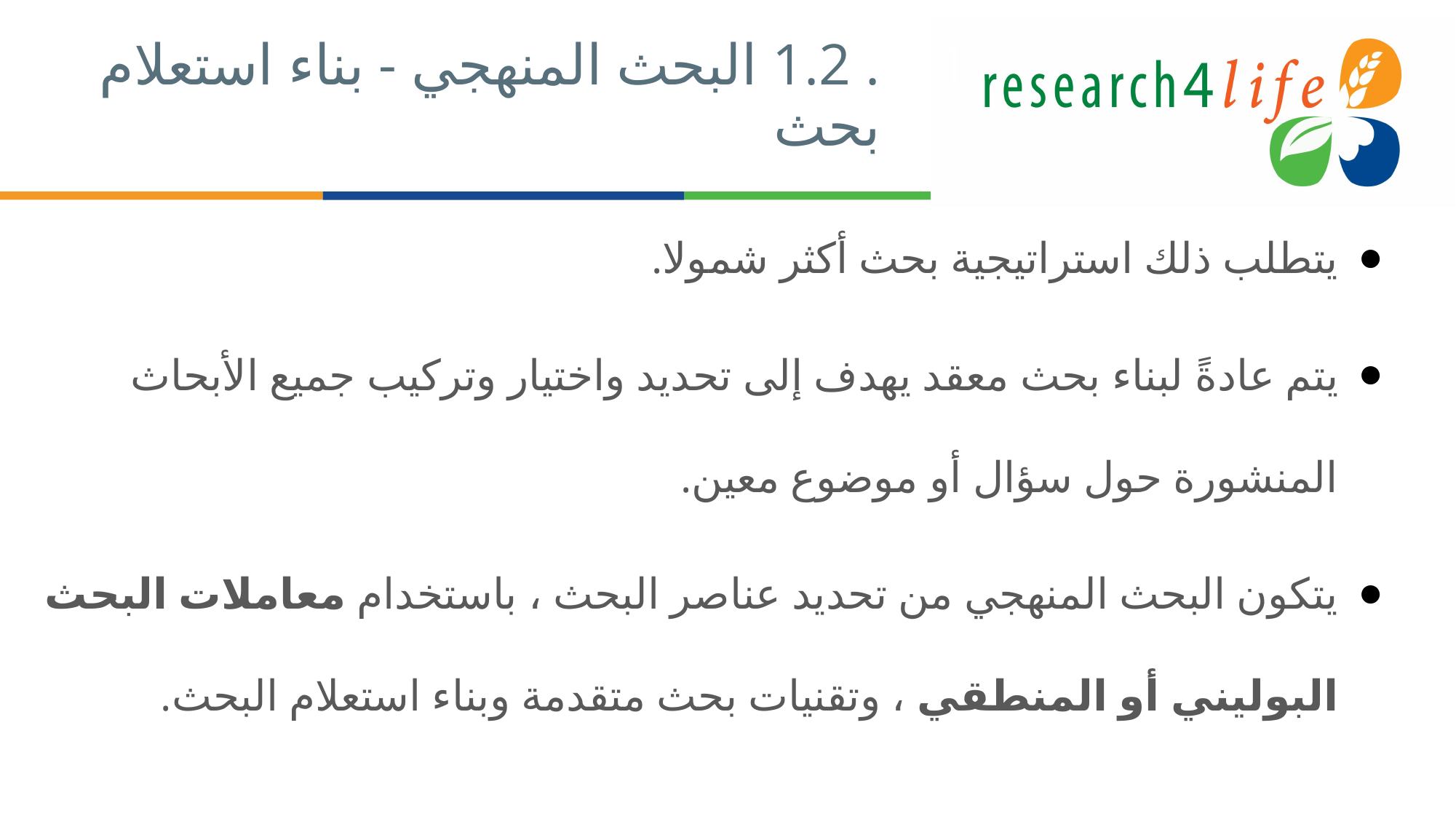

# . 1.2 البحث المنهجي - بناء استعلام بحث
يتطلب ذلك استراتيجية بحث أكثر شمولا.
يتم عادةً لبناء بحث معقد يهدف إلى تحديد واختيار وتركيب جميع الأبحاث المنشورة حول سؤال أو موضوع معين.
يتكون البحث المنهجي من تحديد عناصر البحث ، باستخدام معاملات البحث البوليني أو المنطقي ، وتقنيات بحث متقدمة وبناء استعلام البحث.